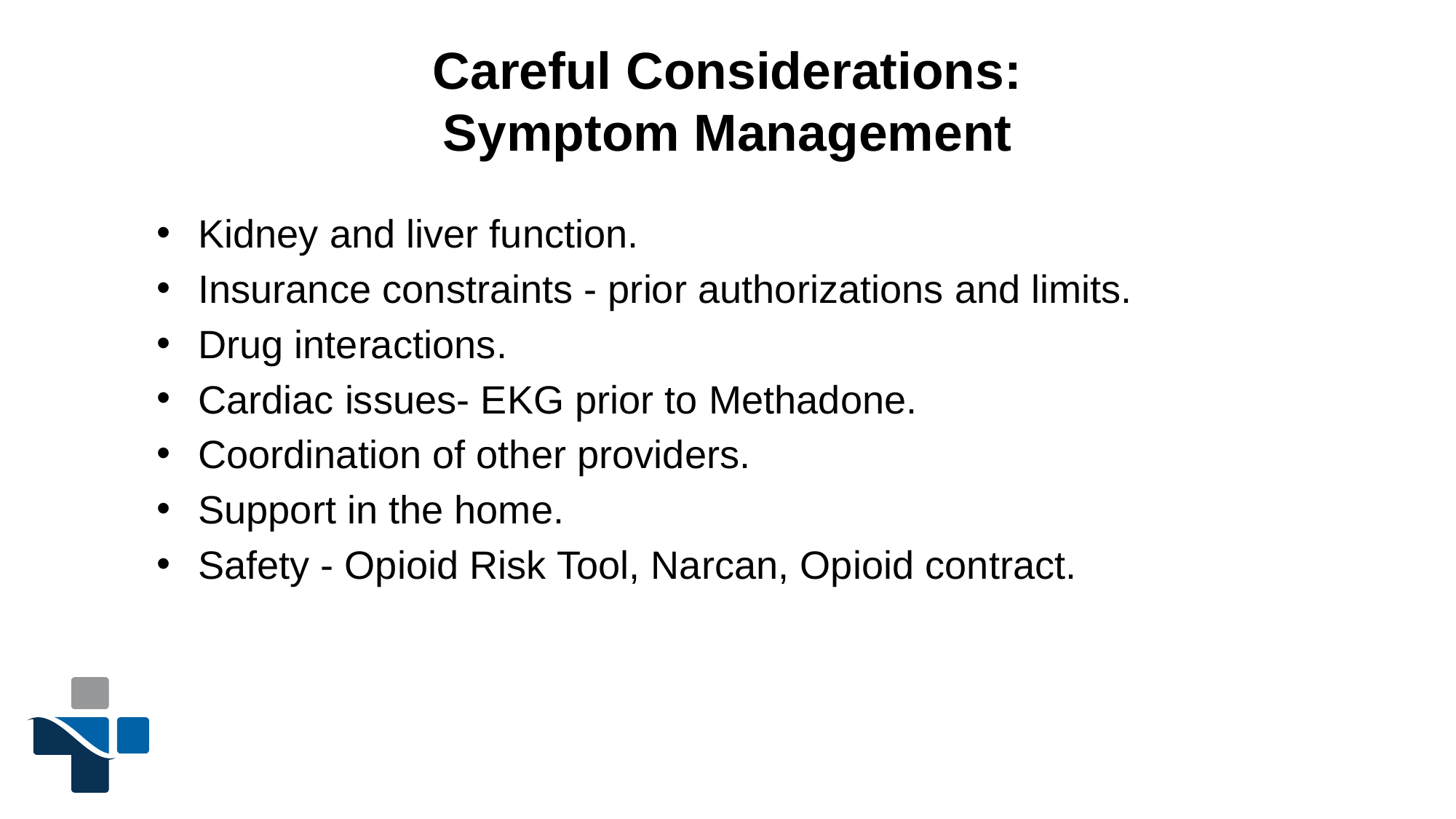

# Careful Considerations: Symptom Management
Kidney and liver function.
Insurance constraints - prior authorizations and limits.
Drug interactions.
Cardiac issues- EKG prior to Methadone.
Coordination of other providers.
Support in the home.
Safety - Opioid Risk Tool, Narcan, Opioid contract.